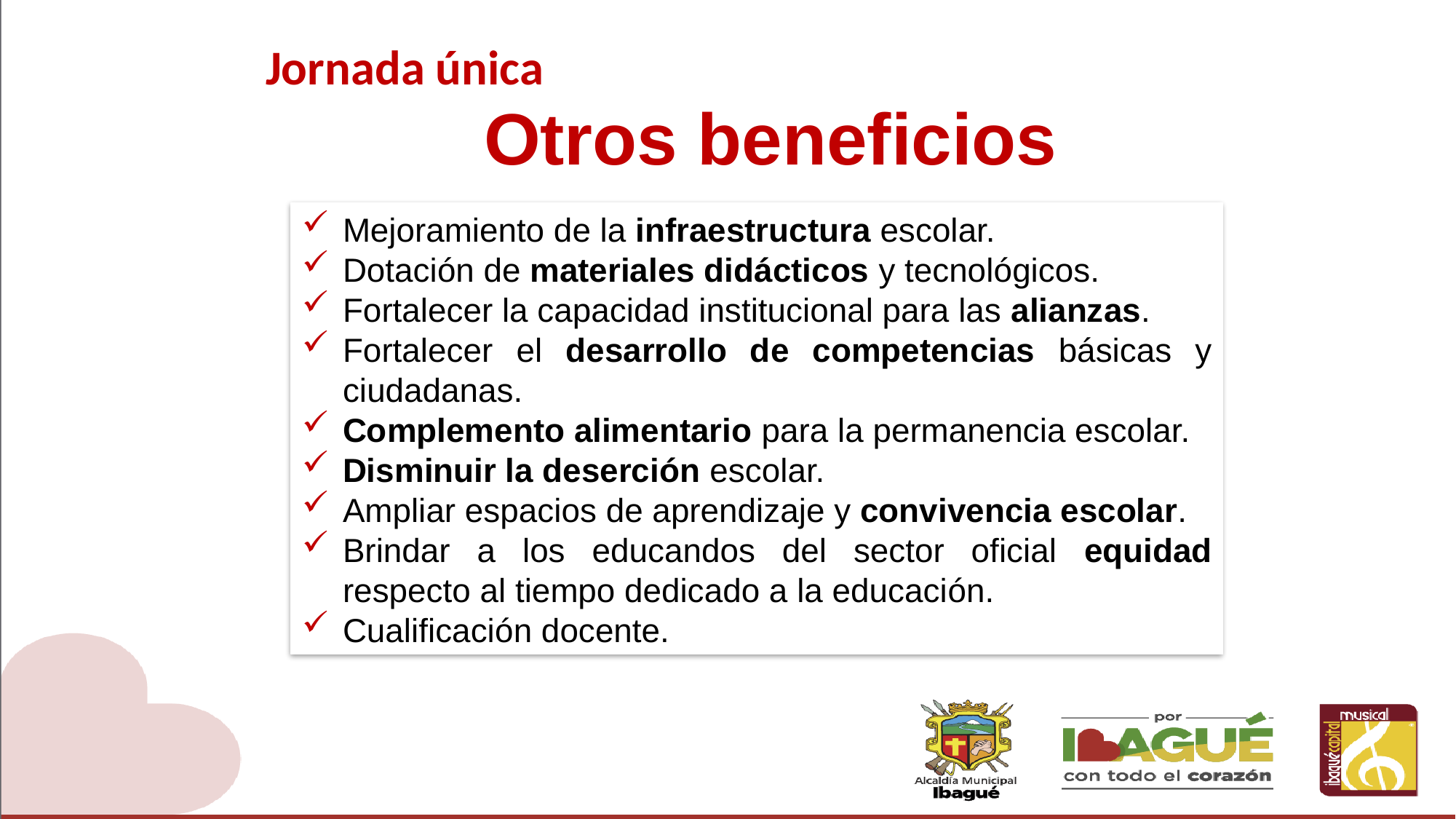

Jornada única
Otros beneficios
Mejoramiento de la infraestructura escolar.
Dotación de materiales didácticos y tecnológicos.
Fortalecer la capacidad institucional para las alianzas.
Fortalecer el desarrollo de competencias básicas y ciudadanas.
Complemento alimentario para la permanencia escolar.
Disminuir la deserción escolar.
Ampliar espacios de aprendizaje y convivencia escolar.
Brindar a los educandos del sector oficial equidad respecto al tiempo dedicado a la educación.
Cualificación docente.